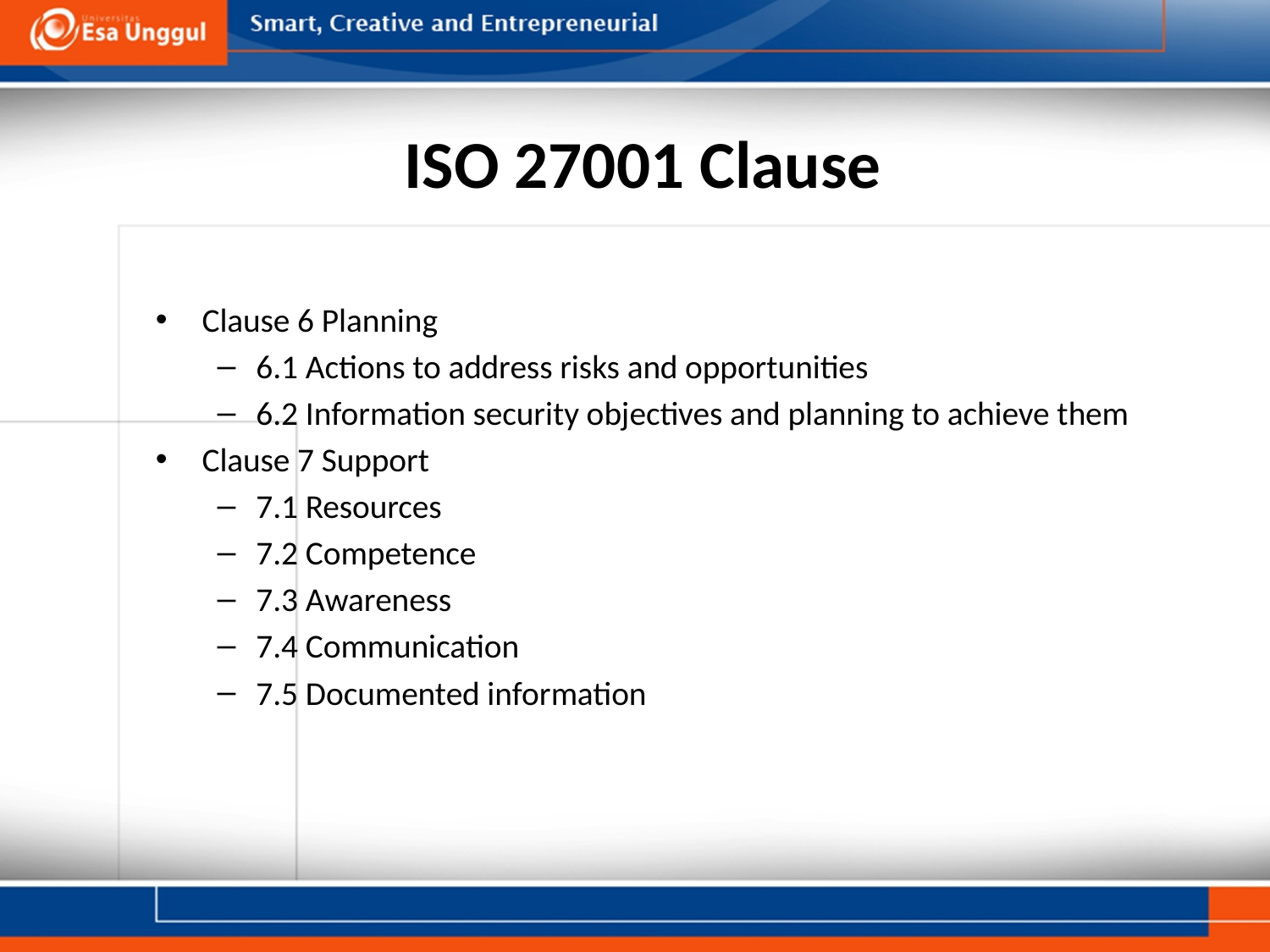

# ISO 27001 Clause
Clause 6 Planning
6.1 Actions to address risks and opportunities
6.2 Information security objectives and planning to achieve them
Clause 7 Support
7.1 Resources
7.2 Competence
7.3 Awareness
7.4 Communication
7.5 Documented information